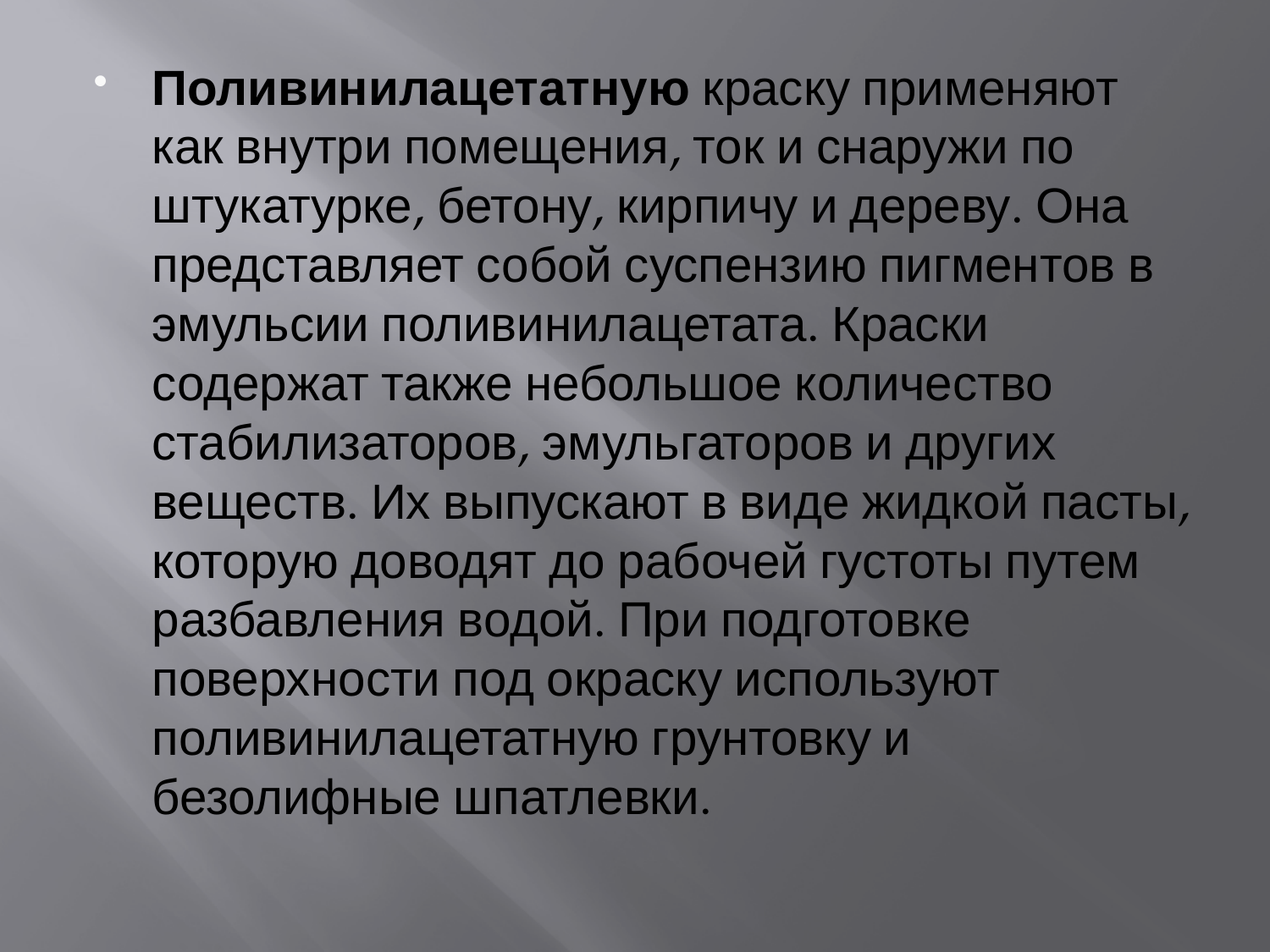

Поливинилацетатную краску применяют как внутри помещения, ток и снаружи по штукатурке, бетону, кирпичу и дереву. Она представляет собой суспензию пигментов в эмульсии поливинилацетата. Краски содержат также небольшое количество стабилизаторов, эмульгаторов и других веществ. Их выпускают в виде жидкой пасты, которую доводят до рабочей густоты путем разбавления водой. При подготовке поверхности под окраску используют поливинилацетатную грунтовку и безолифные шпатлевки.